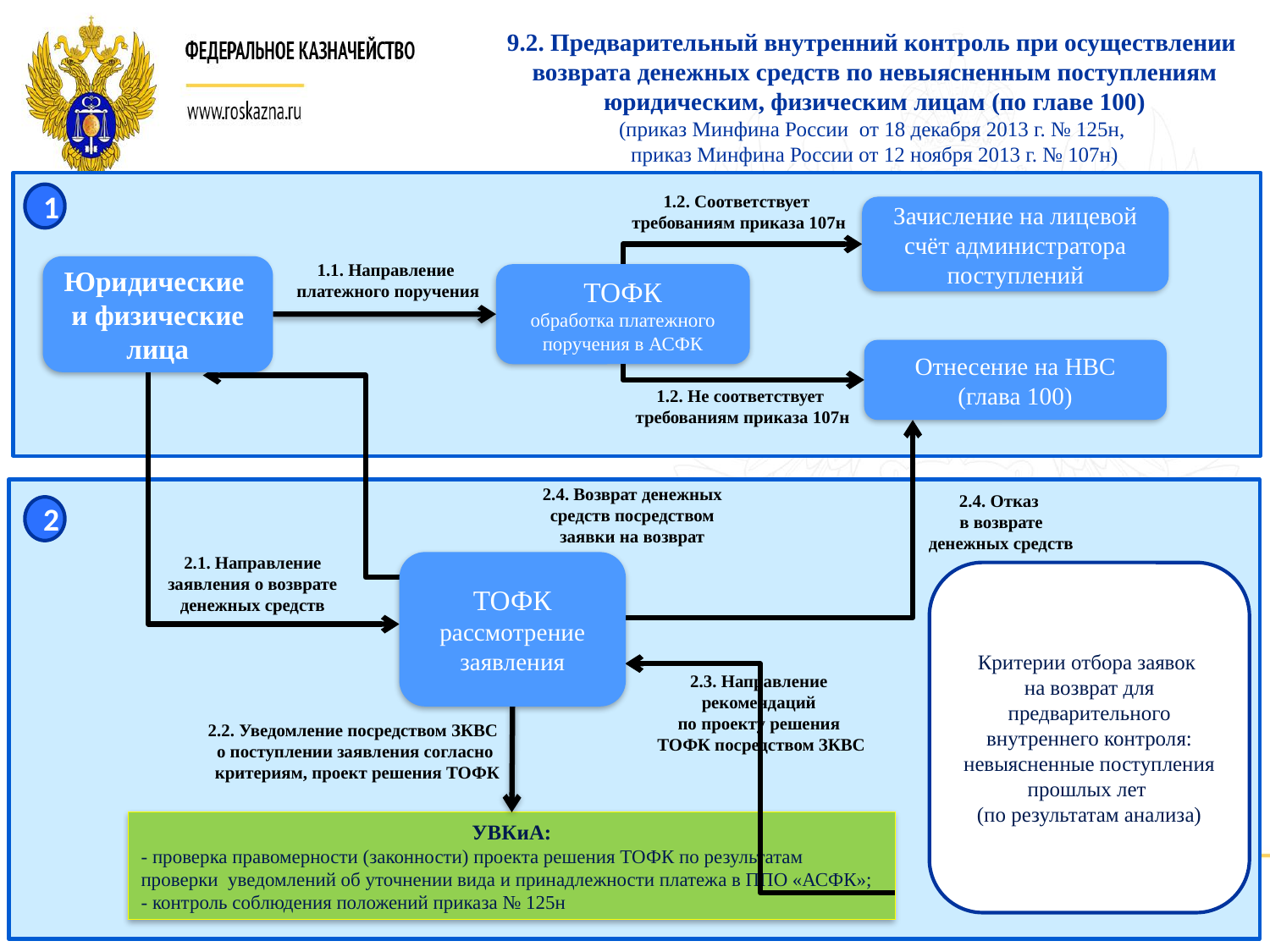

9.2. Предварительный внутренний контроль при осуществлении
возврата денежных средств по невыясненным поступлениям юридическим, физическим лицам (по главе 100)
(приказ Минфина России  от 18 декабря 2013 г. № 125н,
приказ Минфина России от 12 ноября 2013 г. № 107н)

1
1.2. Соответствует
требованиям приказа 107н
Зачисление на лицевой счёт администратора поступлений
1.1. Направление
платежного поручения
Юридические
и физические лица
ТОФК
обработка платежного поручения в АСФК
Отнесение на НВС (глава 100)
1.2. Не соответствует
требованиям приказа 107н
2.4. Возврат денежных средств посредством заявки на возврат

2.4. Отказ
в возврате денежных средств
2
2.1. Направление заявления о возврате денежных средств
ТОФК
рассмотрение заявления
Критерии отбора заявок
на возврат для предварительного внутреннего контроля:
невыясненные поступления прошлых лет
(по результатам анализа)
2.3. Направление
рекомендаций
по проекту решения
ТОФК посредством ЗКВС
2.2. Уведомление посредством ЗКВС
о поступлении заявления согласно
критериям, проект решения ТОФК
УВКиА:
- проверка правомерности (законности) проекта решения ТОФК по результатам проверки  уведомлений об уточнении вида и принадлежности платежа в ППО «АСФК»;
- контроль соблюдения положений приказа № 125н